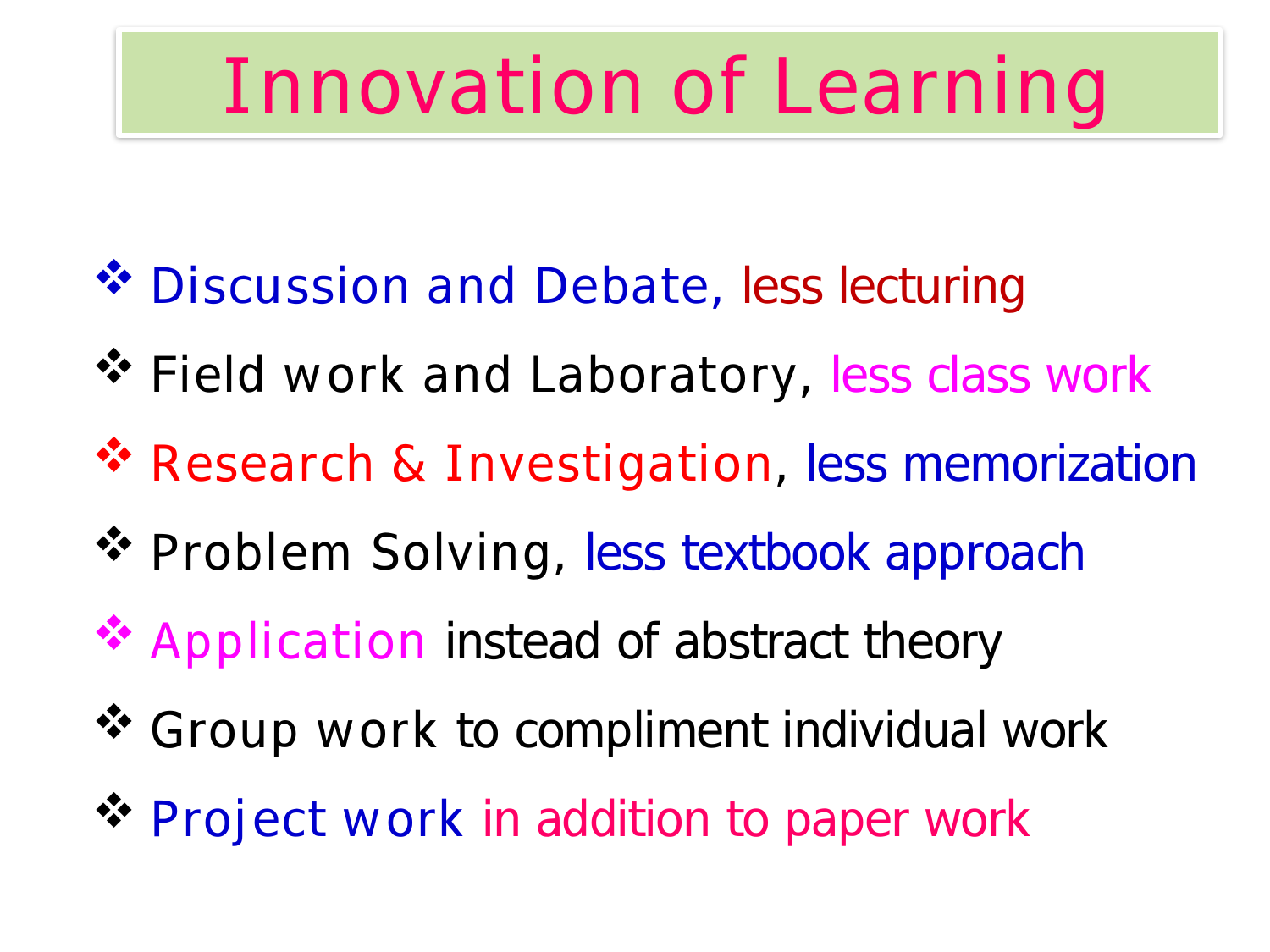

Innovation of Learning
 Discussion and Debate, less lecturing
 Field work and Laboratory, less class work
 Research & Investigation, less memorization
 Problem Solving, less textbook approach
 Application instead of abstract theory
 Group work to compliment individual work
 Project work in addition to paper work